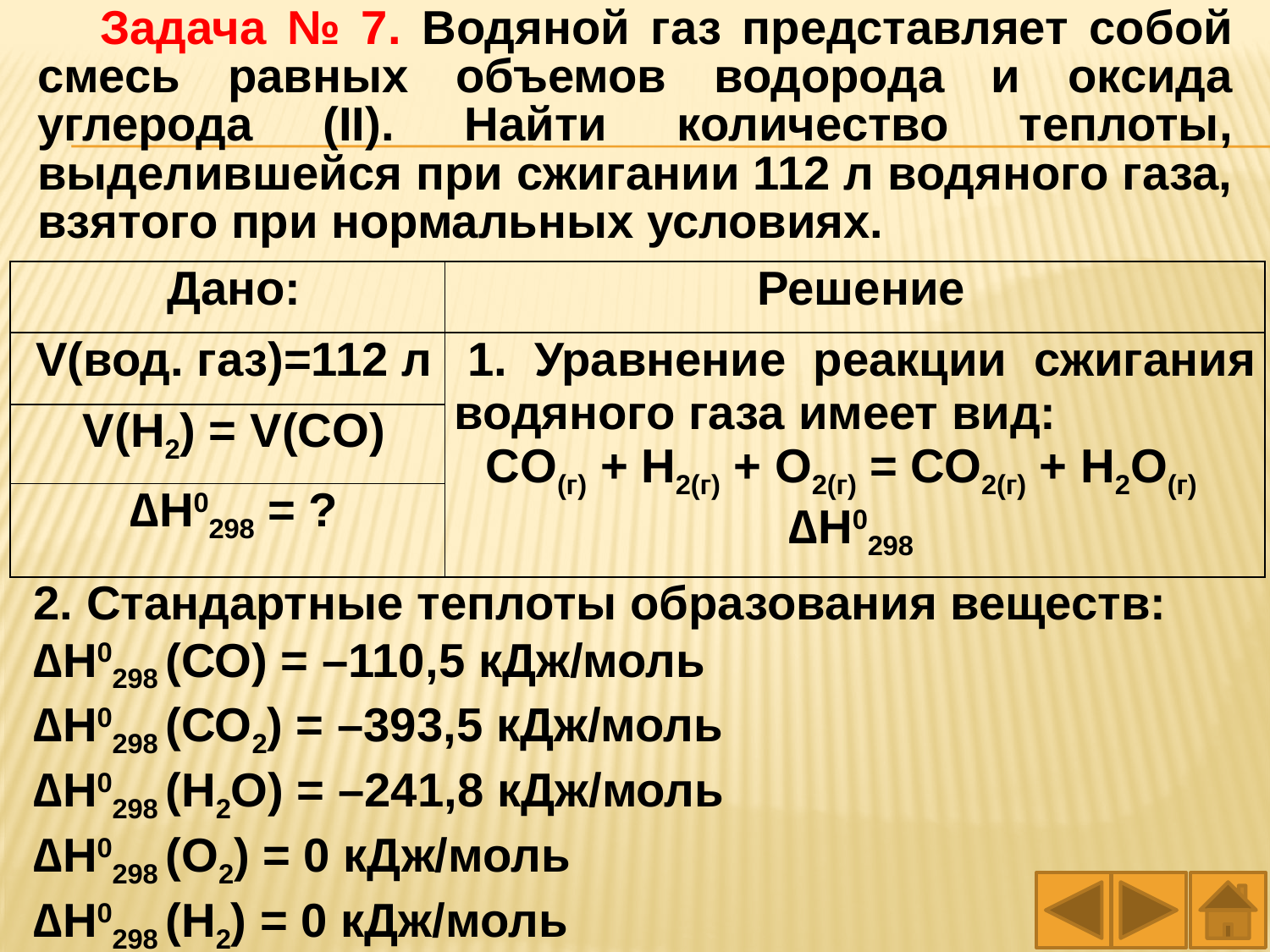

Задача № 7. Водяной газ представляет собой смесь равных объемов водорода и оксида углерода (II). Найти количество теплоты, выделившейся при сжигании 112 л водяного газа, взятого при нормальных условиях.
| Дано: | Решение |
| --- | --- |
| V(вод. газ)=112 л | 1. Уравнение реакции сжигания водяного газа имеет вид:  CO(г) + Н2(г) + О2(г) = СО2(г) + Н2О(г) ∆H0298 |
| V(Н2) = V(CO) |  |
| ∆H0298 = ? |  |

2. Стандартные теплоты образования веществ:
∆H0298 (СО) = –110,5 кДж/моль
∆H0298 (СО2) = –393,5 кДж/моль
∆H0298 (Н2О) = –241,8 кДж/моль
∆H0298 (О2) = 0 кДж/моль
∆H0298 (Н2) = 0 кДж/моль